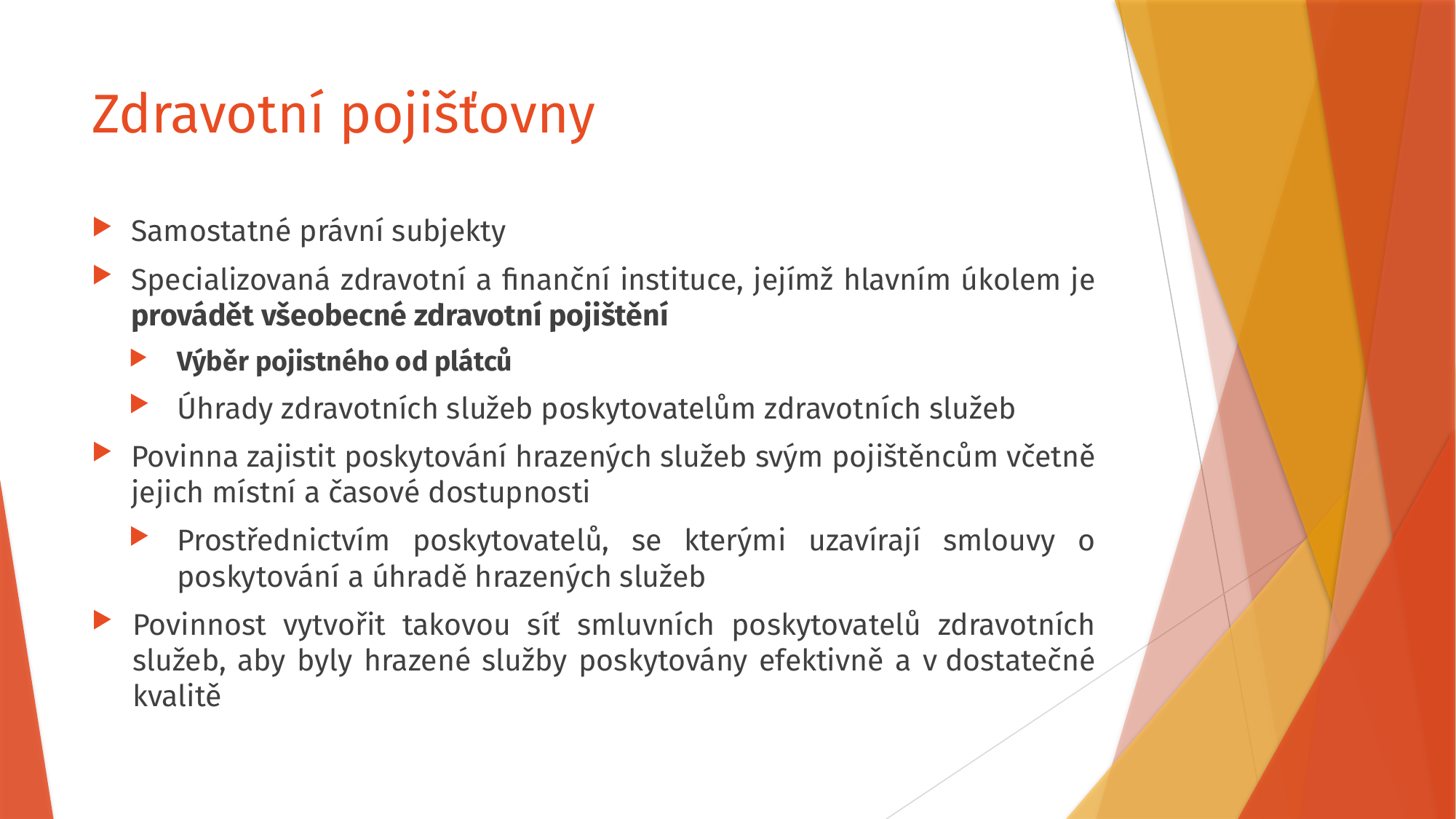

# Zdravotní pojišťovny
Samostatné právní subjekty
Specializovaná zdravotní a finanční instituce, jejímž hlavním úkolem je provádět všeobecné zdravotní pojištění
Výběr pojistného od plátců
Úhrady zdravotních služeb poskytovatelům zdravotních služeb
Povinna zajistit poskytování hrazených služeb svým pojištěncům včetně jejich místní a časové dostupnosti
Prostřednictvím poskytovatelů, se kterými uzavírají smlouvy o poskytování a úhradě hrazených služeb
Povinnost vytvořit takovou síť smluvních poskytovatelů zdravotních služeb, aby byly hrazené služby poskytovány efektivně a v dostatečné kvalitě